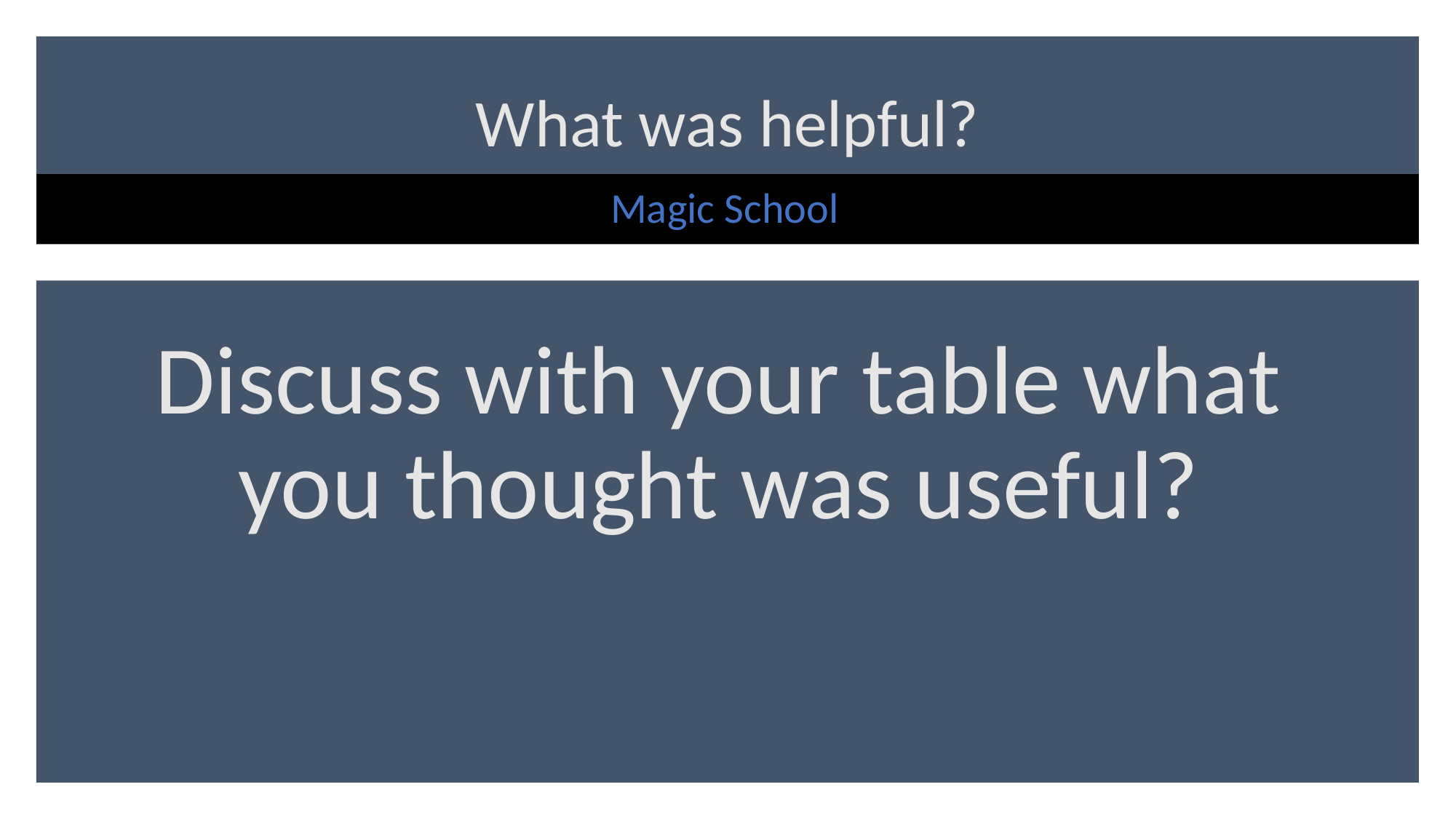

# What was helpful?
Magic School
Discuss with your table what you thought was useful?